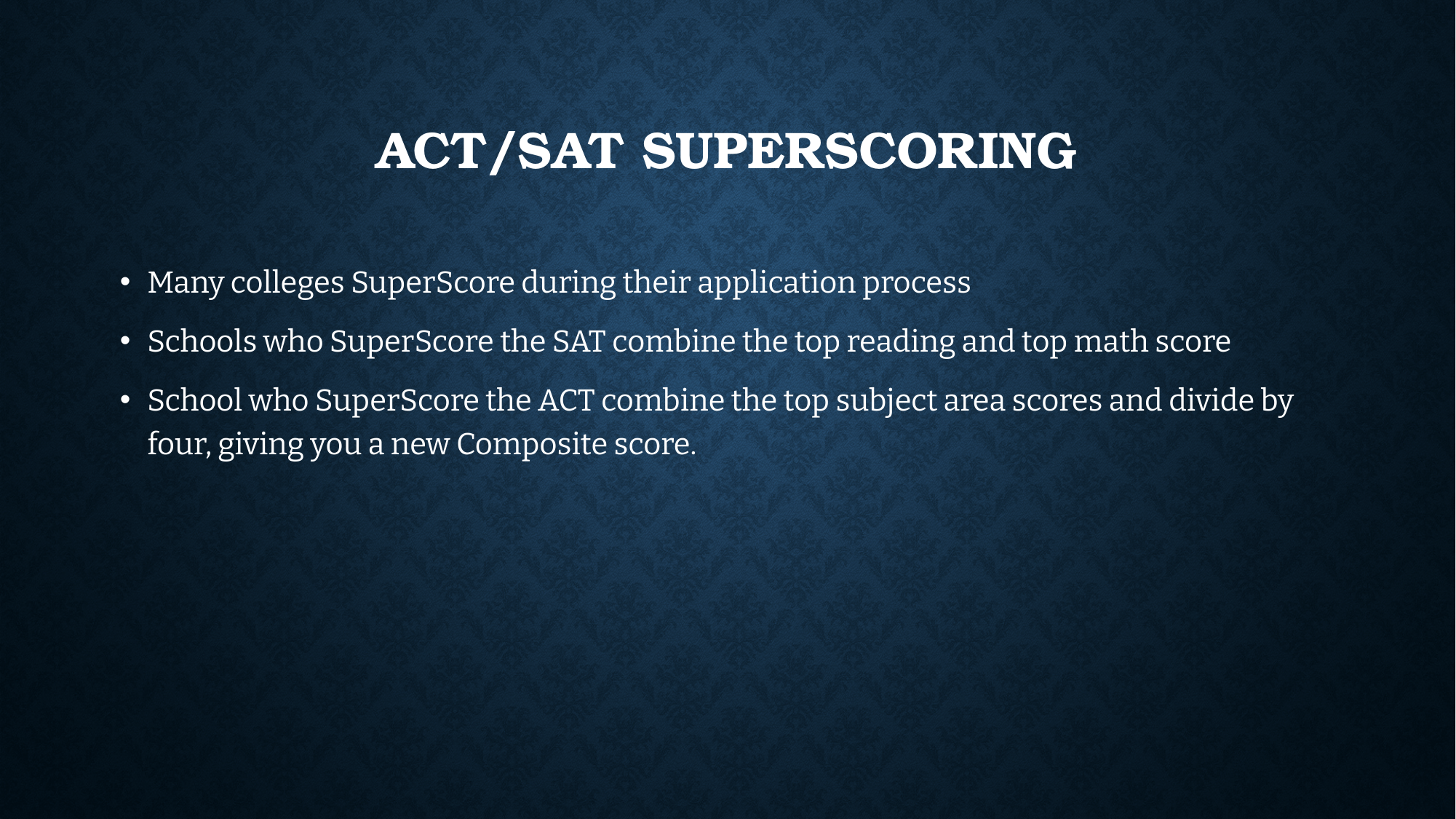

# ACT/SAT Superscoring
Many colleges SuperScore during their application process
Schools who SuperScore the SAT combine the top reading and top math score
School who SuperScore the ACT combine the top subject area scores and divide by four, giving you a new Composite score.